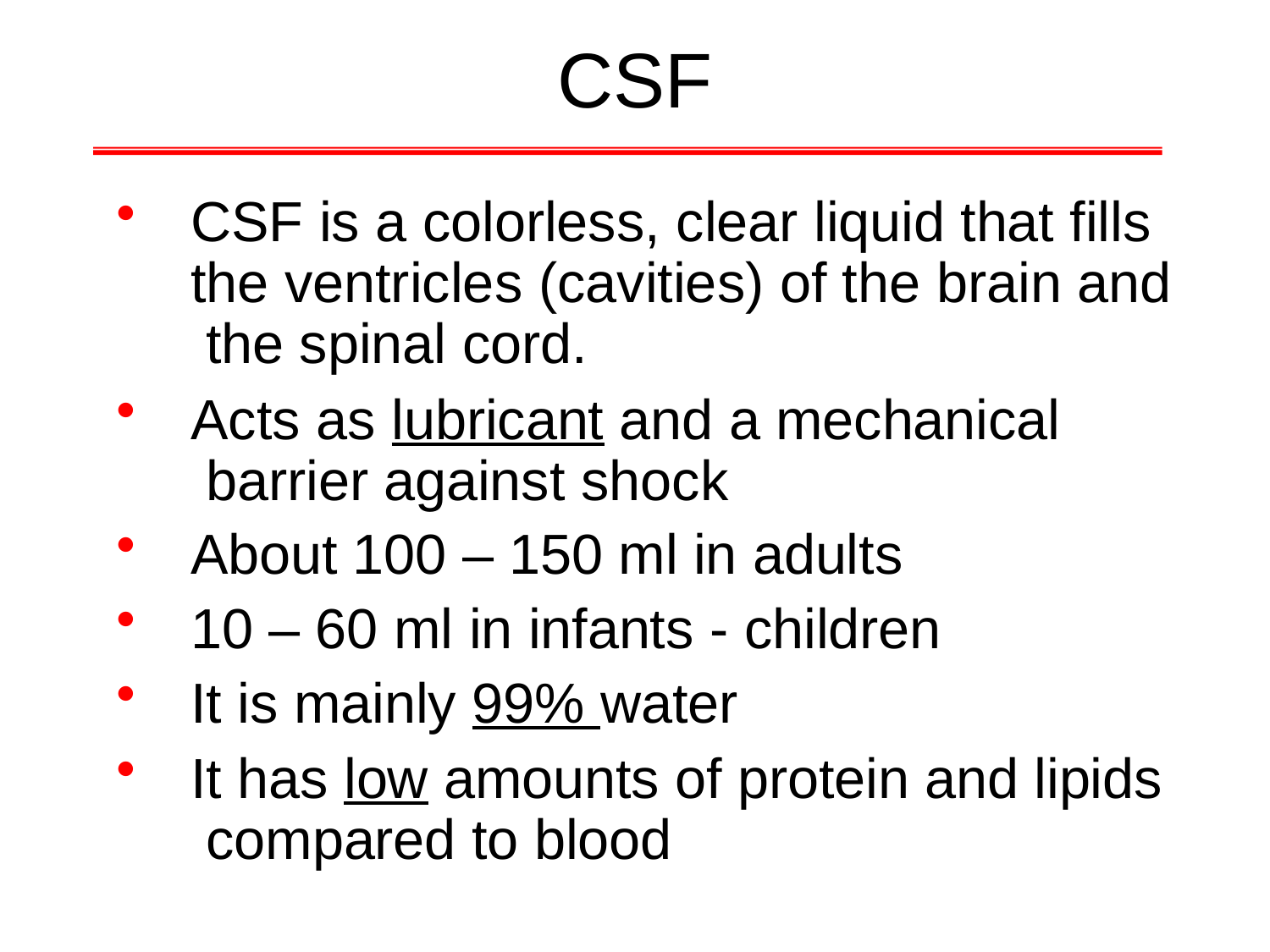

# CSF

CSF is a colorless, clear liquid that fills  the ventricles (cavities) of the brain and  the spinal cord.
Acts as lubricant and a mechanical  barrier against shock
About 100 – 150 ml in adults
10 – 60 ml in infants - children
It is mainly 99% water
It has low amounts of protein and lipids  compared to blood